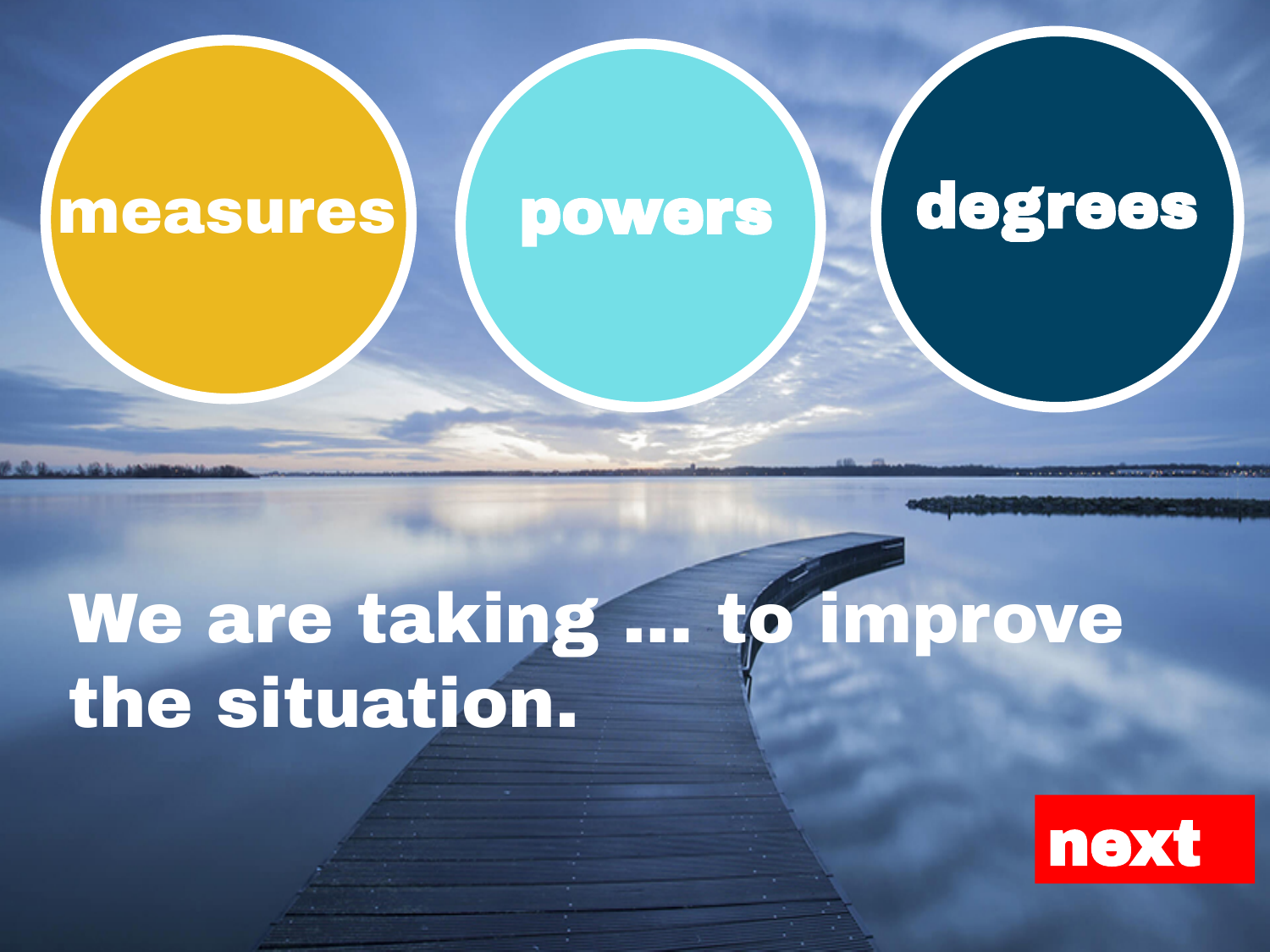

degrees

measures

powers
We are taking … to improve the situation.
next